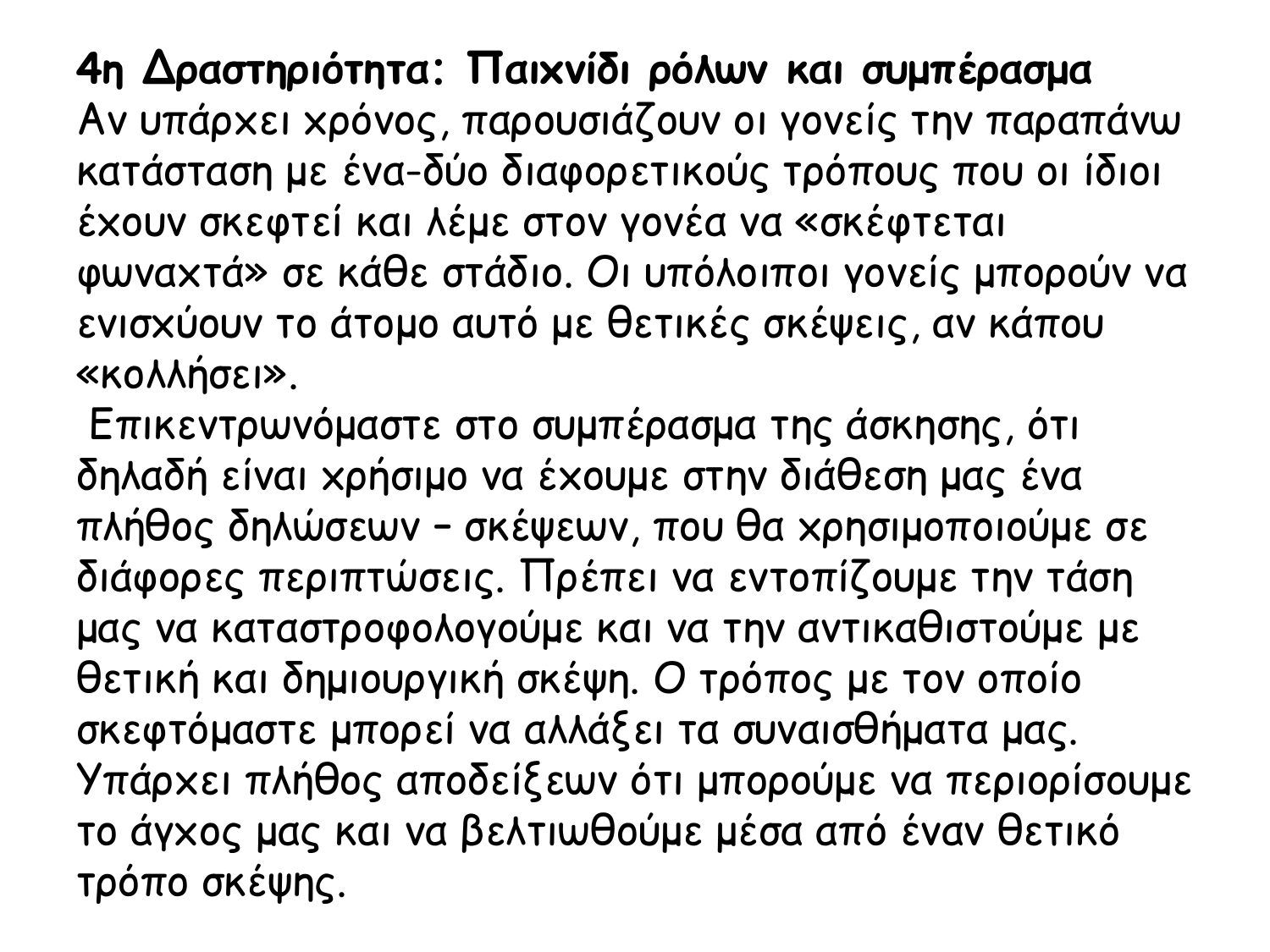

# 4η Δραστηριότητα: Παιχνίδι ρόλων και συμπέρασμα Αν υπάρχει χρόνος, παρουσιάζουν οι γονείς την παραπάνω κατάσταση με ένα-δύο διαφορετικούς τρόπους που οι ίδιοι έχουν σκεφτεί και λέμε στον γονέα να «σκέφτεται φωναχτά» σε κάθε στάδιο. Οι υπόλοιποι γονείς μπορούν να ενισχύουν το άτομο αυτό με θετικές σκέψεις, αν κάπου «κολλήσει».  Επικεντρωνόμαστε στο συμπέρασμα της άσκησης, ότι δηλαδή είναι χρήσιμο να έχουμε στην διάθεση μας ένα πλήθος δηλώσεων – σκέψεων, που θα χρησιμοποιούμε σε διάφορες περιπτώσεις. Πρέπει να εντοπίζουμε την τάση μας να καταστροφολογούμε και να την αντικαθιστούμε με θετική και δημιουργική σκέψη. Ο τρόπος με τον οποίο σκεφτόμαστε μπορεί να αλλάξει τα συναισθήματα μας. Υπάρχει πλήθος αποδείξεων ότι μπορούμε να περιορίσουμε το άγχος μας και να βελτιωθούμε μέσα από έναν θετικό τρόπο σκέψης.